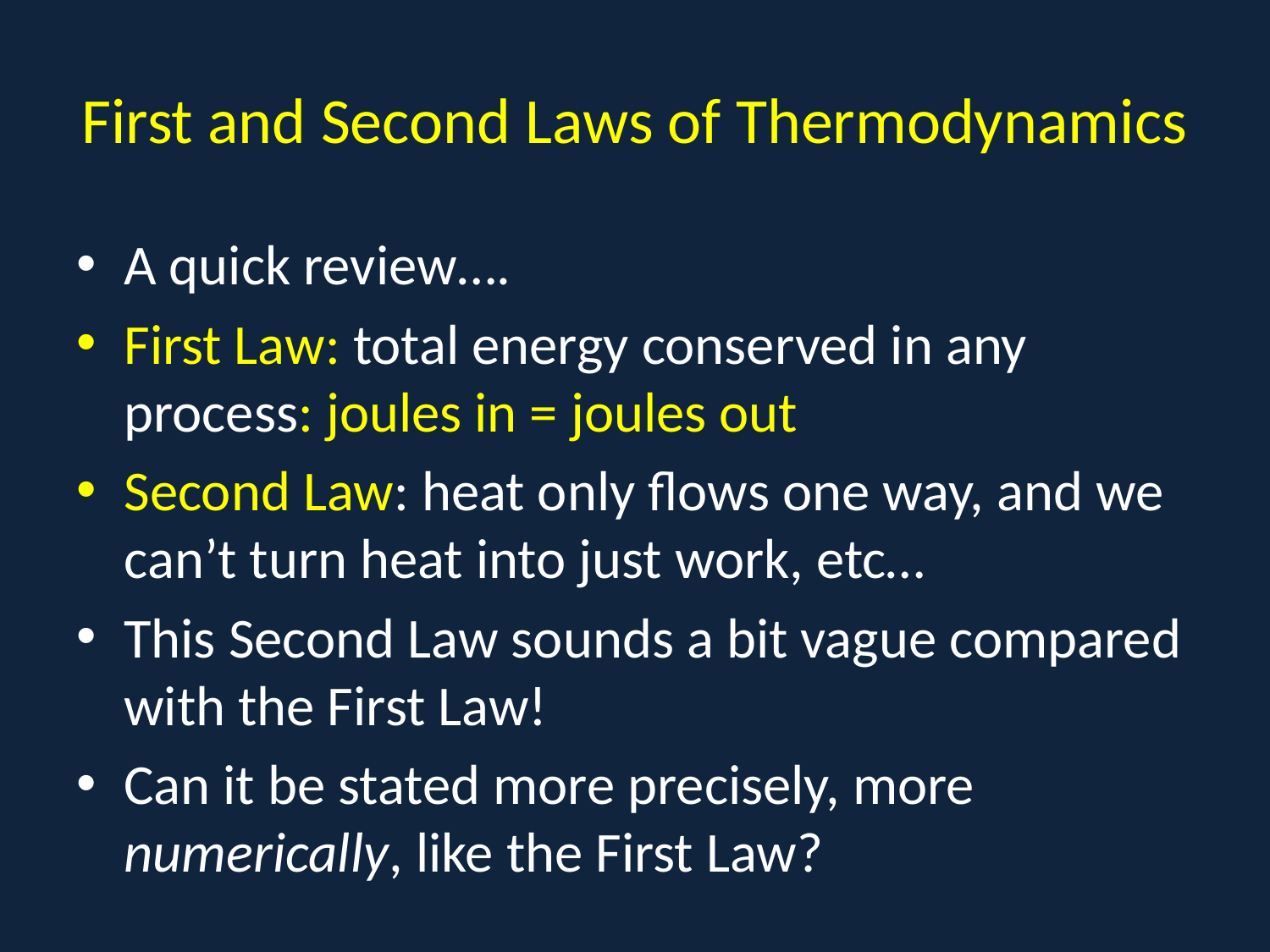

# First and Second Laws of Thermodynamics
A quick review….
First Law: total energy conserved in any process: joules in = joules out
Second Law: heat only flows one way, and we can’t turn heat into just work, etc…
This Second Law sounds a bit vague compared with the First Law!
Can it be stated more precisely, more numerically, like the First Law?